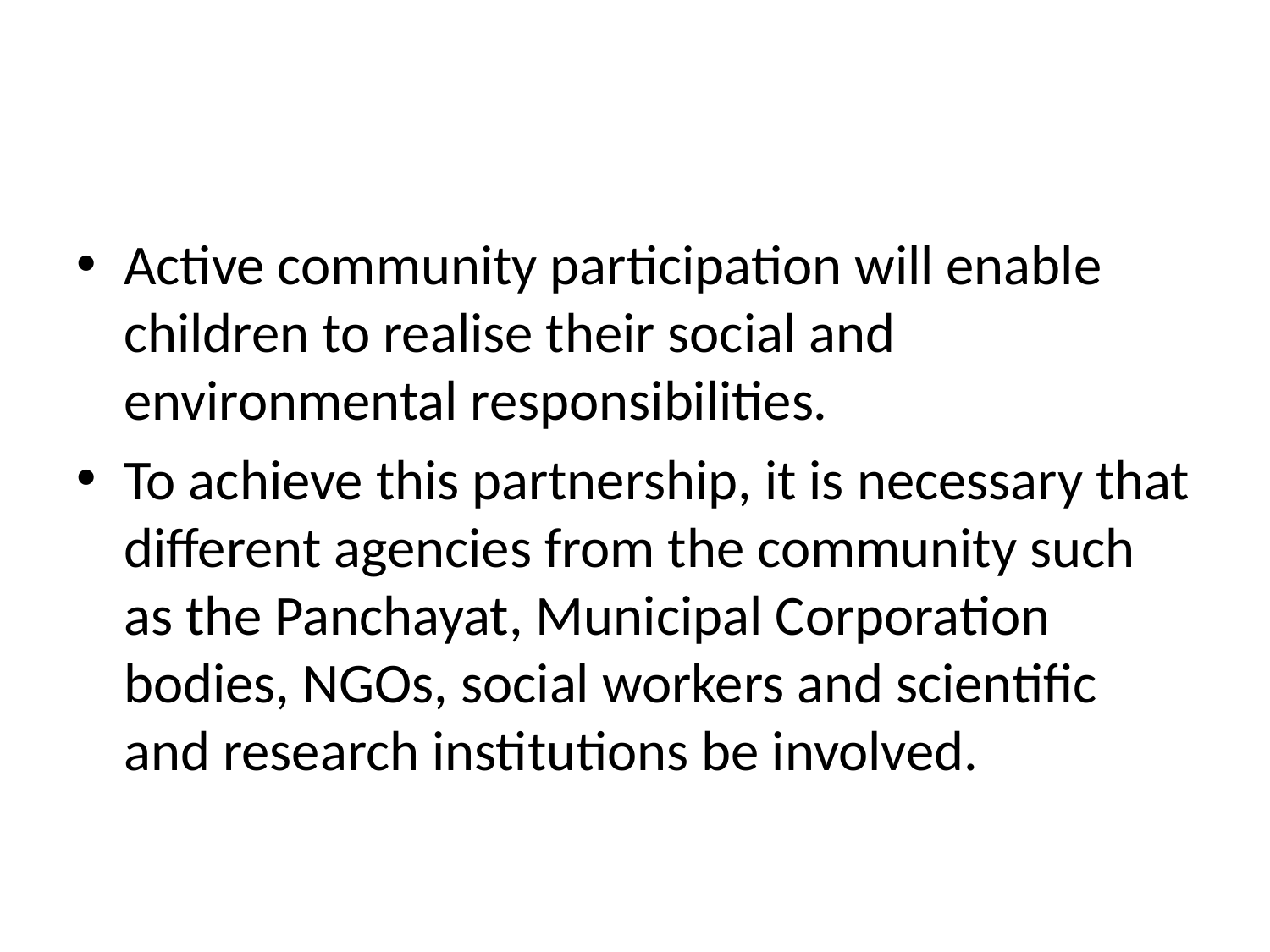

#
Active community participation will enable children to realise their social and environmental responsibilities.
To achieve this partnership, it is necessary that different agencies from the community such as the Panchayat, Municipal Corporation bodies, NGOs, social workers and scientific and research institutions be involved.